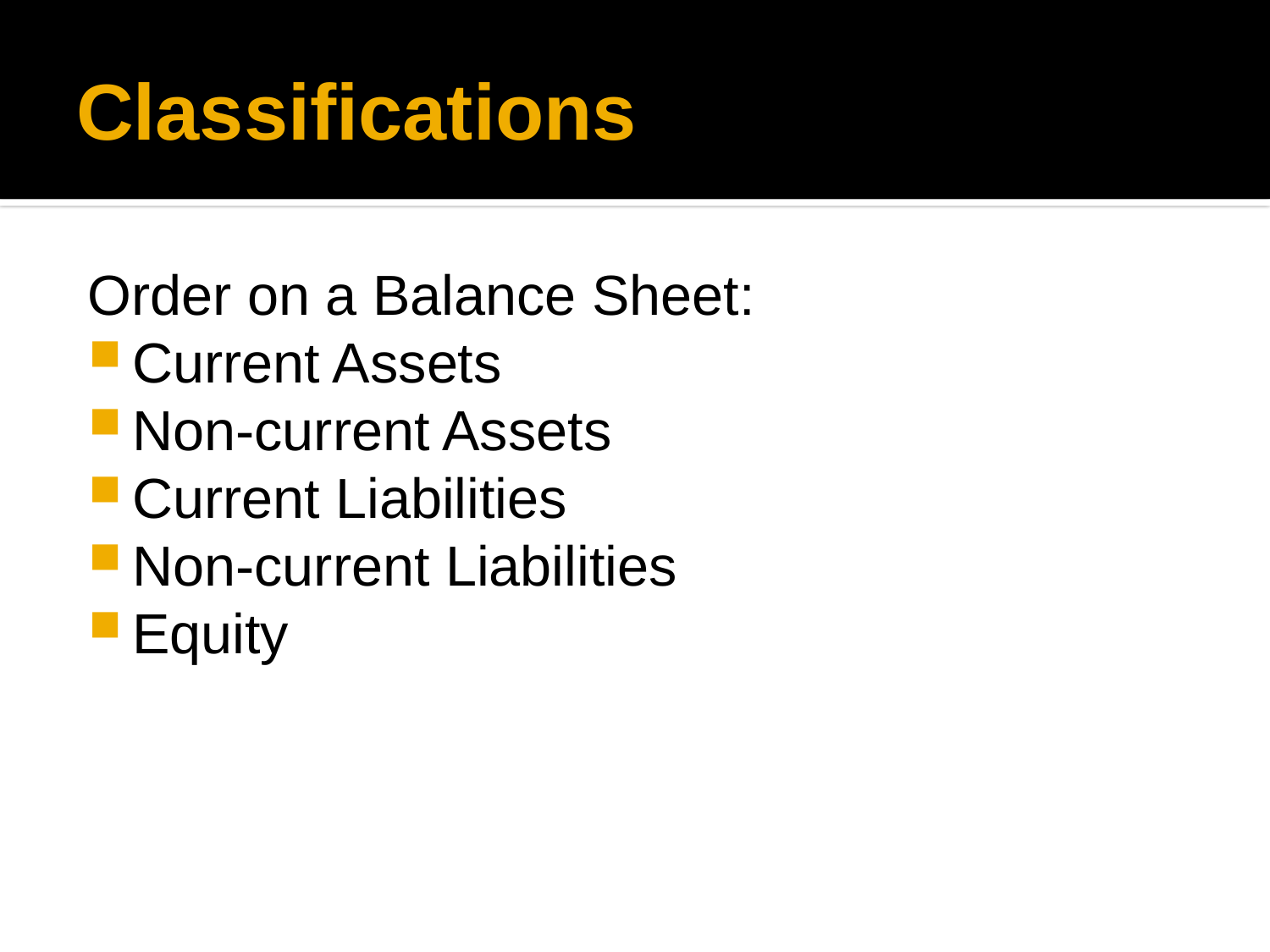

# Classifications
Order on a Balance Sheet:
Current Assets
Non-current Assets
Current Liabilities
Non-current Liabilities
Equity